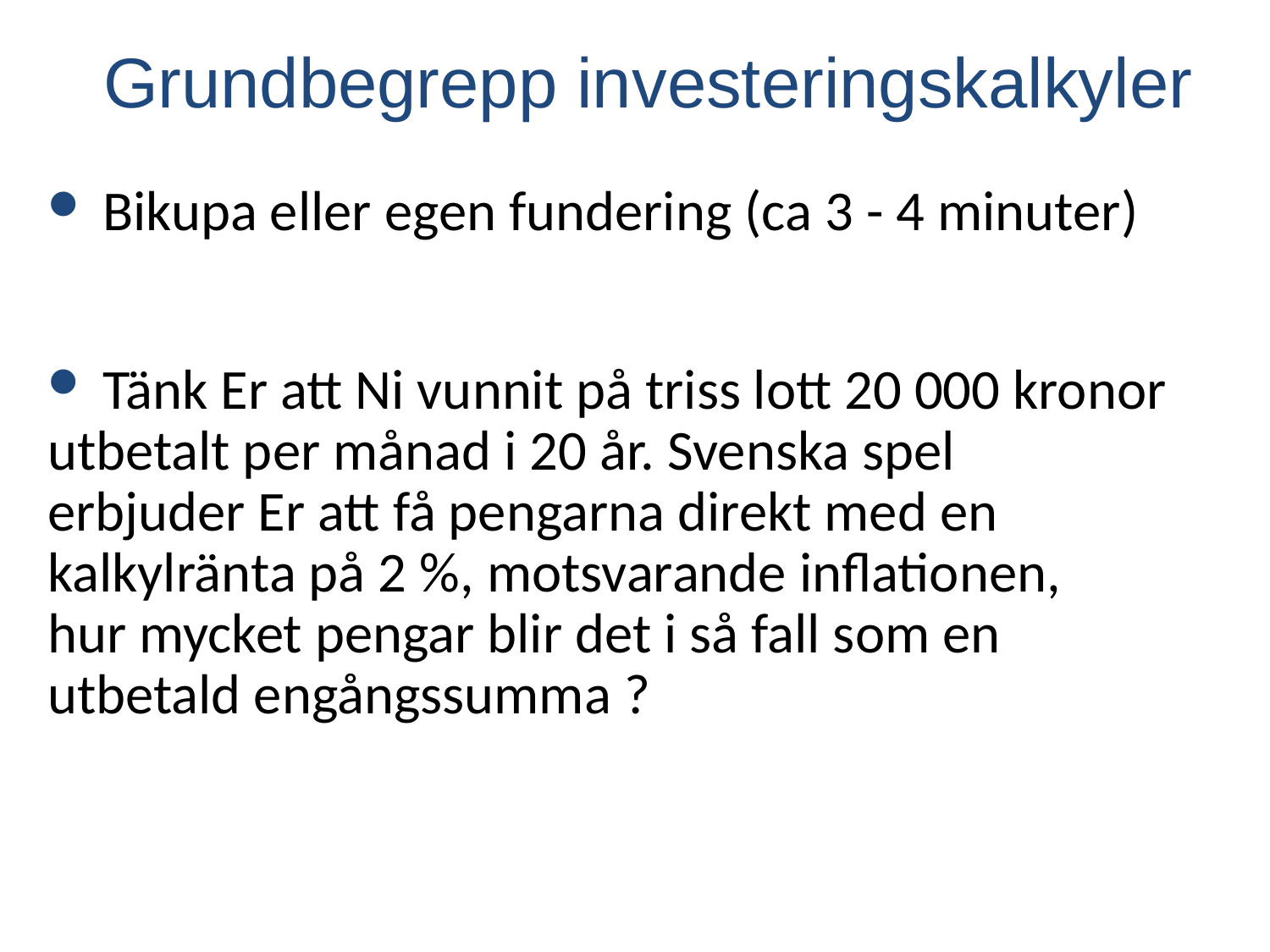

Grundbegrepp investeringskalkyler
 Bikupa eller egen fundering (ca 3 - 4 minuter)

 Tänk Er att Ni vunnit på triss lott 20 000 kronor 	utbetalt per månad i 20 år. Svenska spel 	erbjuder Er att få pengarna direkt med en 	kalkylränta på 2 %, motsvarande inflationen, 	hur mycket pengar blir det i så fall som en 	utbetald engångssumma ?